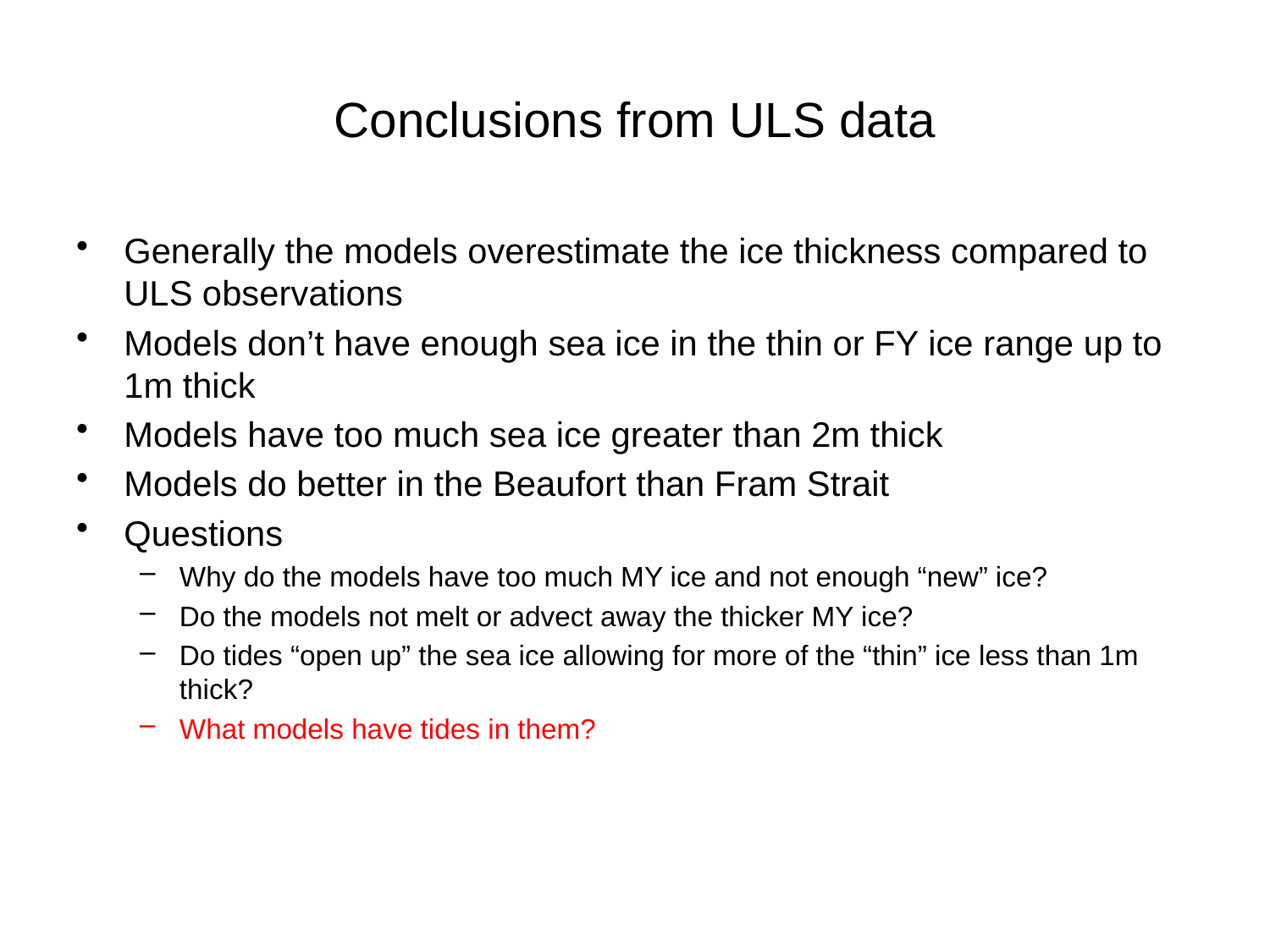

# Conclusions from ULS data
Generally the models overestimate the ice thickness compared to ULS observations
Models don’t have enough sea ice in the thin or FY ice range up to 1m thick
Models have too much sea ice greater than 2m thick
Models do better in the Beaufort than Fram Strait
Questions
Why do the models have too much MY ice and not enough “new” ice?
Do the models not melt or advect away the thicker MY ice?
Do tides “open up” the sea ice allowing for more of the “thin” ice less than 1m thick?
What models have tides in them?